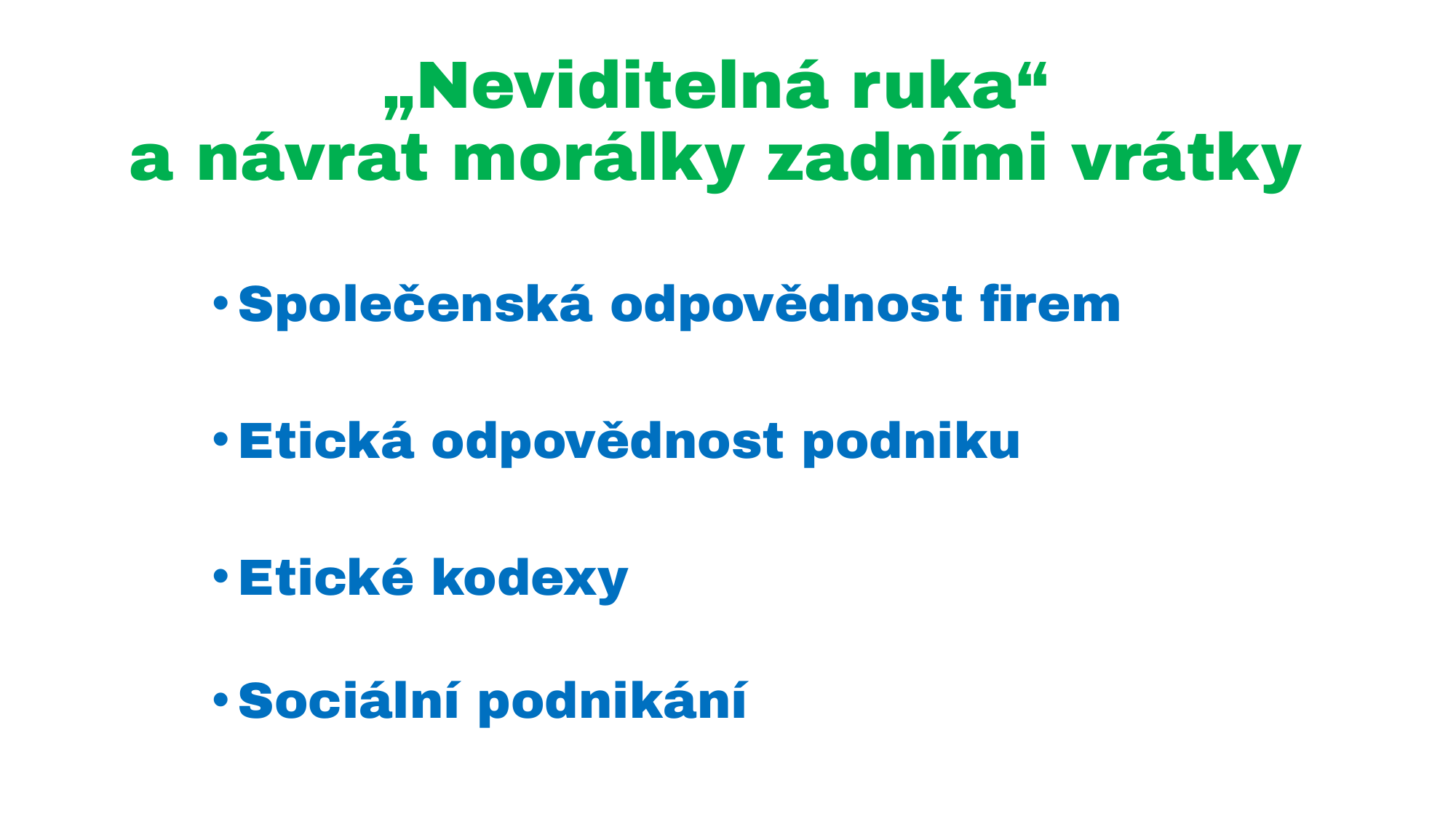

# „Neviditelná ruka“ a návrat morálky zadními vrátky

Společenská odpovědnost firem

Etická odpovědnost podniku

Etické kodexy

Sociální podnikání